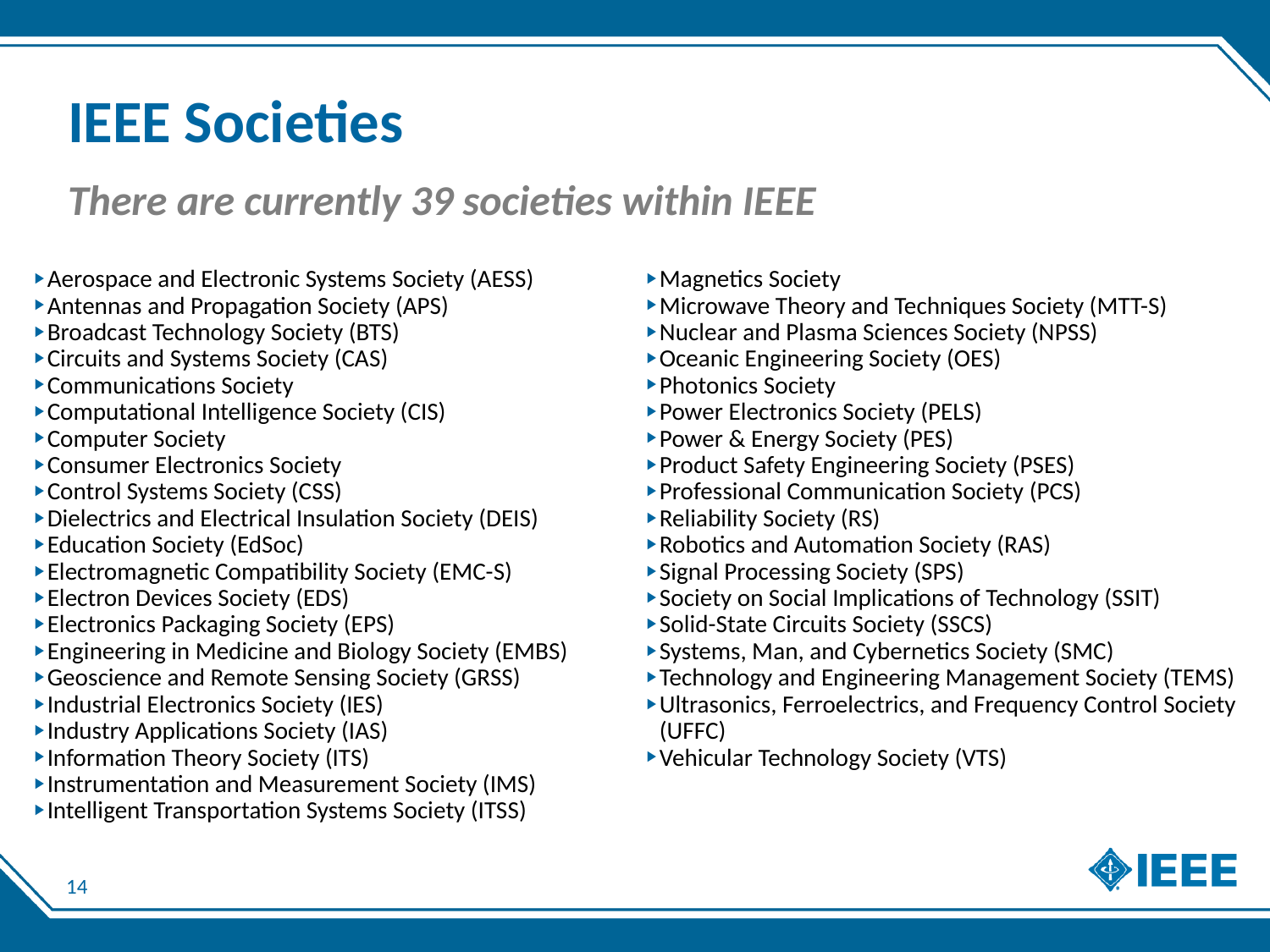

# IEEE Societies
There are currently 39 societies within IEEE
Aerospace and Electronic Systems Society (AESS)
Antennas and Propagation Society (APS)
Broadcast Technology Society (BTS)
Circuits and Systems Society (CAS)
Communications Society
Computational Intelligence Society (CIS)
Computer Society
Consumer Electronics Society
Control Systems Society (CSS)
Dielectrics and Electrical Insulation Society (DEIS)
Education Society (EdSoc)
Electromagnetic Compatibility Society (EMC-S)
Electron Devices Society (EDS)
Electronics Packaging Society (EPS)
Engineering in Medicine and Biology Society (EMBS)
Geoscience and Remote Sensing Society (GRSS)
Industrial Electronics Society (IES)
Industry Applications Society (IAS)
Information Theory Society (ITS)
Instrumentation and Measurement Society (IMS)
Intelligent Transportation Systems Society (ITSS)
Magnetics Society
Microwave Theory and Techniques Society (MTT-S)
Nuclear and Plasma Sciences Society (NPSS)
Oceanic Engineering Society (OES)
Photonics Society
Power Electronics Society (PELS)
Power & Energy Society (PES)
Product Safety Engineering Society (PSES)
Professional Communication Society (PCS)
Reliability Society (RS)
Robotics and Automation Society (RAS)
Signal Processing Society (SPS)
Society on Social Implications of Technology (SSIT)
Solid-State Circuits Society (SSCS)
Systems, Man, and Cybernetics Society (SMC)
Technology and Engineering Management Society (TEMS)
Ultrasonics, Ferroelectrics, and Frequency Control Society (UFFC)
Vehicular Technology Society (VTS)